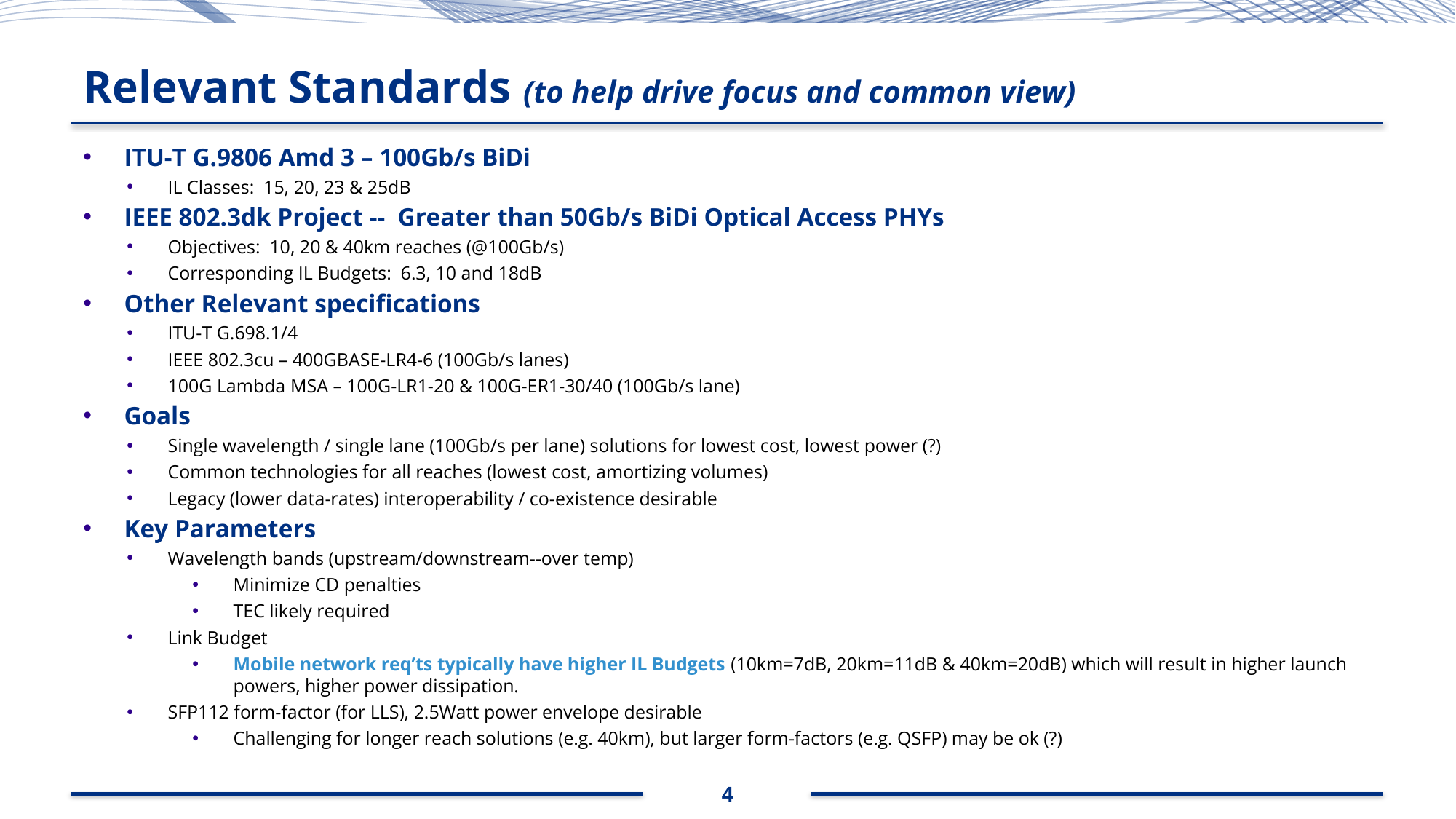

# Relevant Standards (to help drive focus and common view)
ITU-T G.9806 Amd 3 – 100Gb/s BiDi
IL Classes:  15, 20, 23 & 25dB
IEEE 802.3dk Project --  Greater than 50Gb/s BiDi Optical Access PHYs
Objectives:  10, 20 & 40km reaches (@100Gb/s)
Corresponding IL Budgets:  6.3, 10 and 18dB
Other Relevant specifications
ITU-T G.698.1/4
IEEE 802.3cu – 400GBASE-LR4-6 (100Gb/s lanes)
100G Lambda MSA – 100G-LR1-20 & 100G-ER1-30/40 (100Gb/s lane)
Goals
Single wavelength / single lane (100Gb/s per lane) solutions for lowest cost, lowest power (?)
Common technologies for all reaches (lowest cost, amortizing volumes)
Legacy (lower data-rates) interoperability / co-existence desirable
Key Parameters
Wavelength bands (upstream/downstream--over temp)
Minimize CD penalties
TEC likely required
Link Budget
Mobile network req’ts typically have higher IL Budgets (10km=7dB, 20km=11dB & 40km=20dB) which will result in higher launch powers, higher power dissipation.
SFP112 form-factor (for LLS), 2.5Watt power envelope desirable
Challenging for longer reach solutions (e.g. 40km), but larger form-factors (e.g. QSFP) may be ok (?)
4